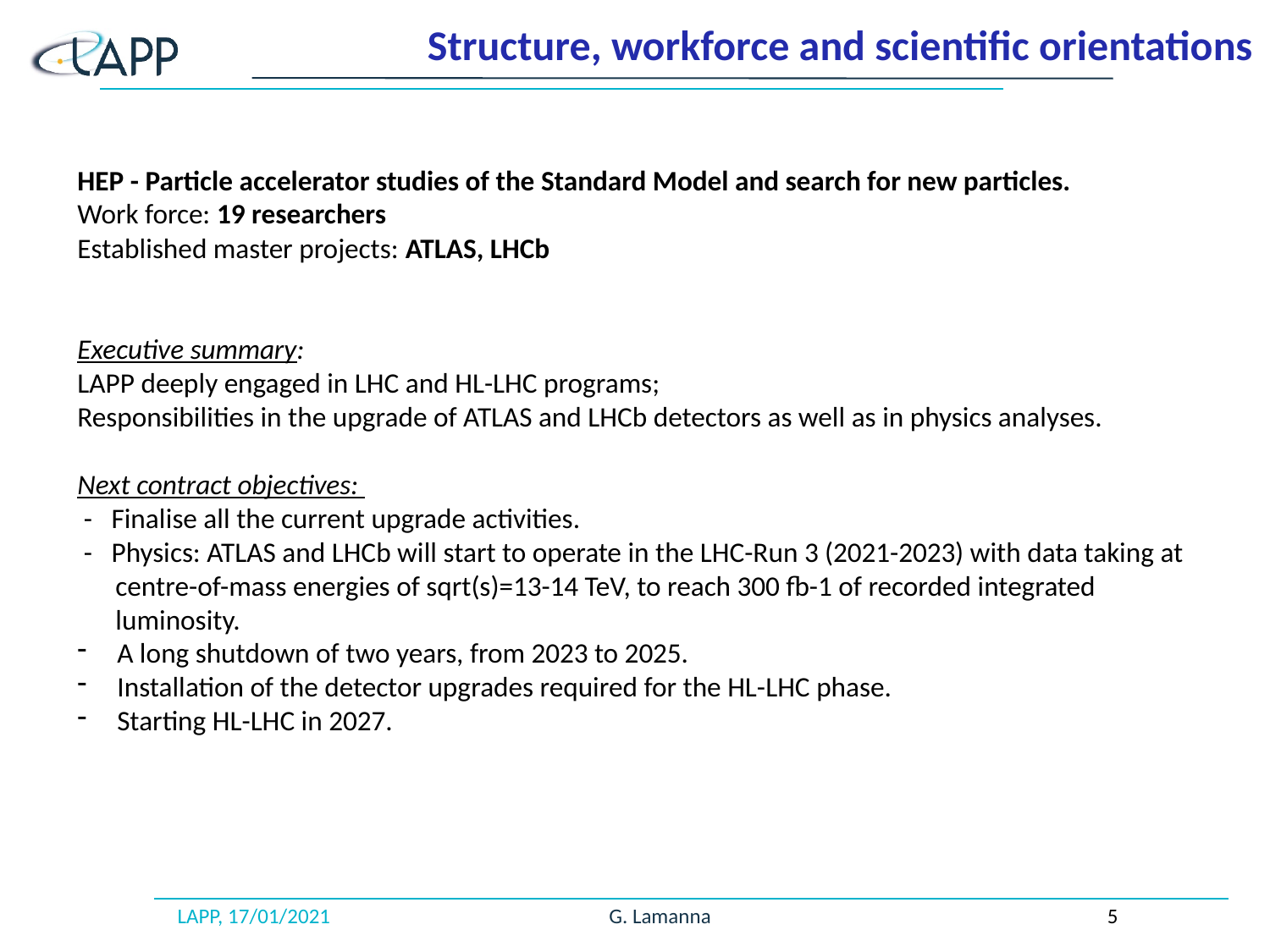

Structure, workforce and scientific orientations
HEP - Particle accelerator studies of the Standard Model and search for new particles.
Work force: 19 researchers
Established master projects: ATLAS, LHCb

Executive summary:
LAPP deeply engaged in LHC and HL-LHC programs;
Responsibilities in the upgrade of ATLAS and LHCb detectors as well as in physics analyses.

Next contract objectives:
 -   Finalise all the current upgrade activities.
 -   Physics: ATLAS and LHCb will start to operate in the LHC-Run 3 (2021-2023) with data taking at
      centre-of-mass energies of sqrt(s)=13-14 TeV, to reach 300 fb-1 of recorded integrated
      luminosity.
A long shutdown of two years, from 2023 to 2025.
Installation of the detector upgrades required for the HL-LHC phase.
Starting HL-LHC in 2027.
LAPP, 17/01/2021
G. Lamanna
5